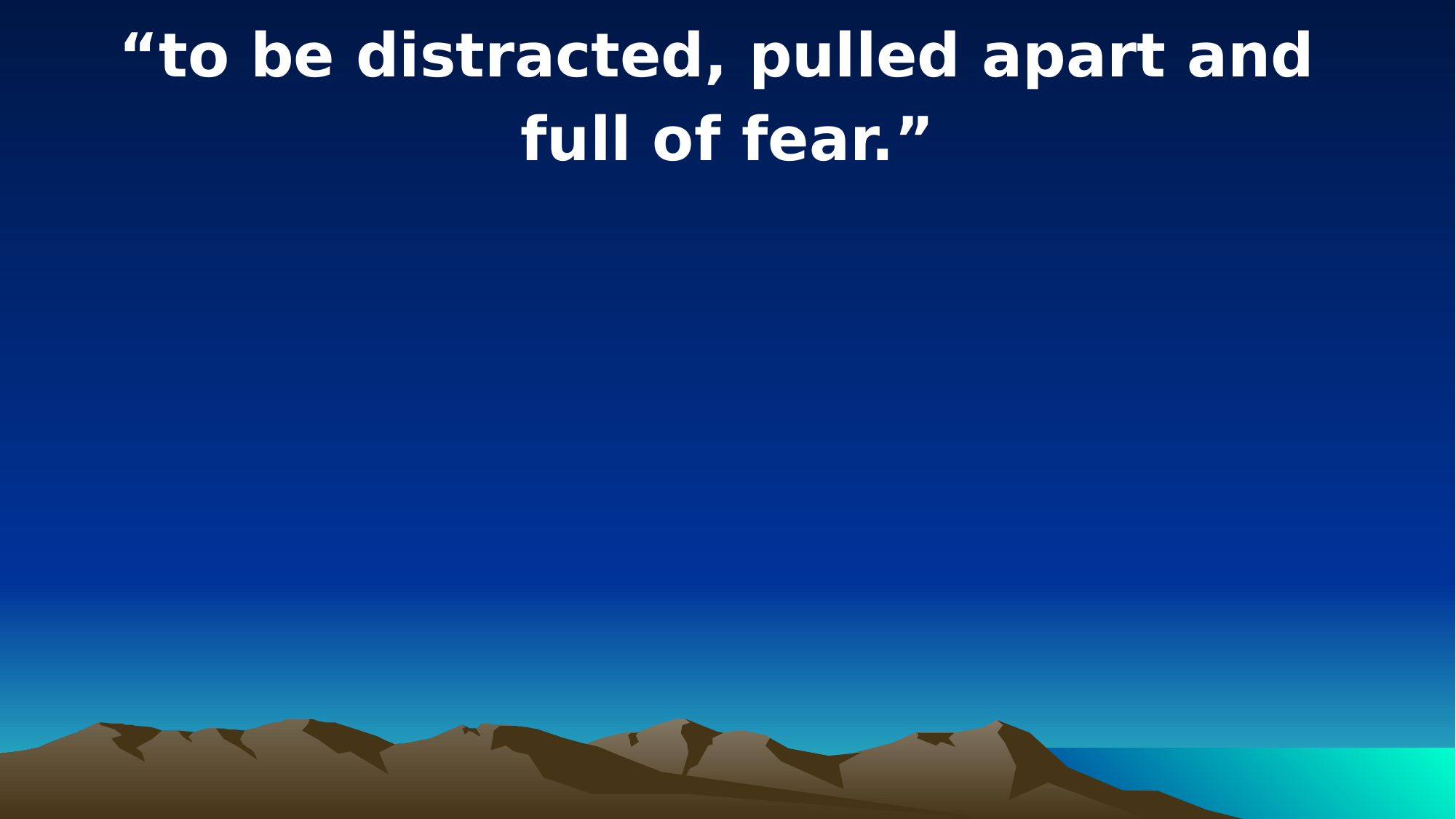

“to be distracted, pulled apart and
full of fear.”